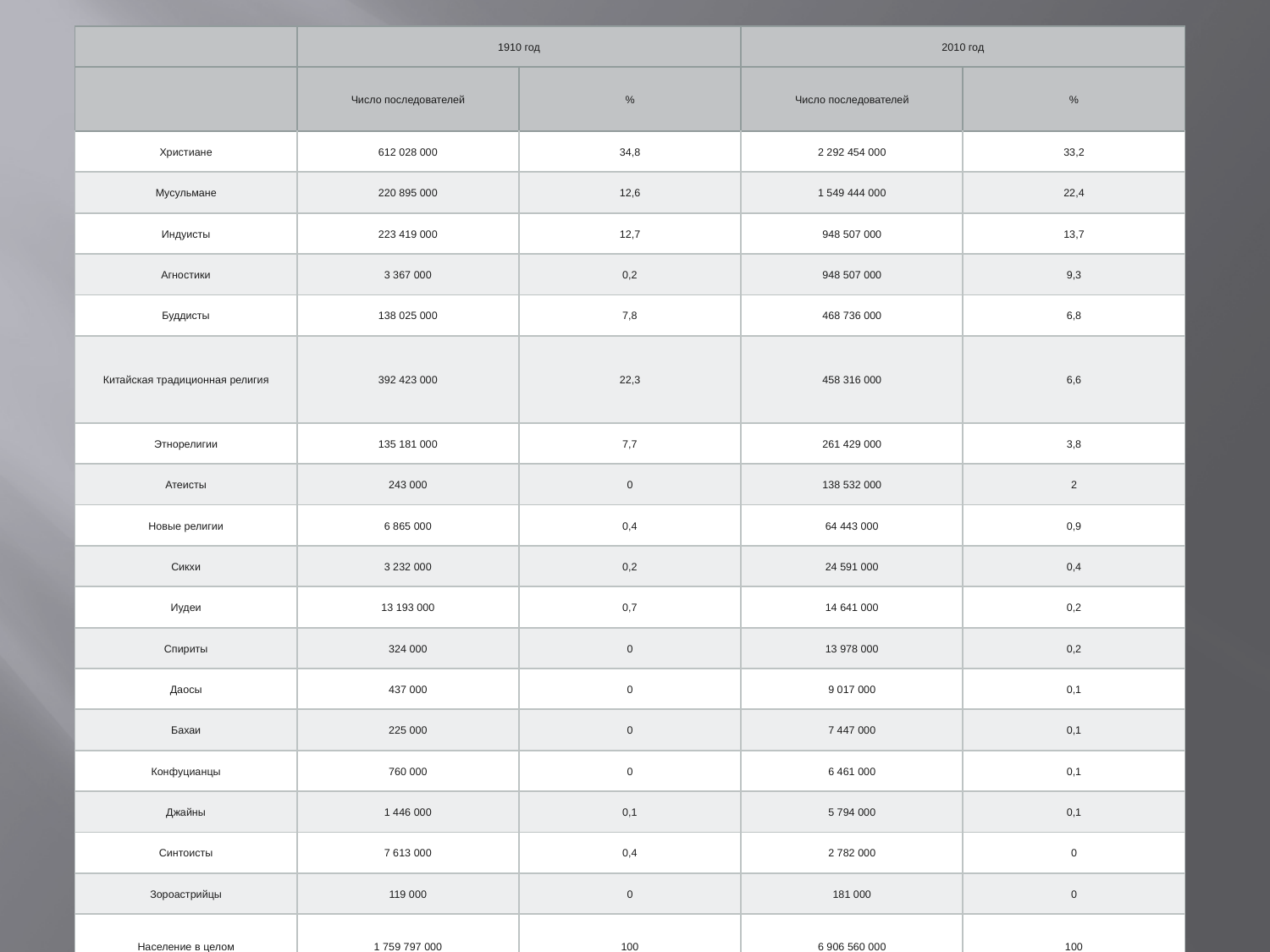

|  | 1910 год |  | 2010 год |  |
| --- | --- | --- | --- | --- |
|  | Число последователей | % | Число последователей | % |
| Христиане | 612 028 000 | 34,8 | 2 292 454 000 | 33,2 |
| Мусульмане | 220 895 000 | 12,6 | 1 549 444 000 | 22,4 |
| Индуисты | 223 419 000 | 12,7 | 948 507 000 | 13,7 |
| Агностики | 3 367 000 | 0,2 | 948 507 000 | 9,3 |
| Буддисты | 138 025 000 | 7,8 | 468 736 000 | 6,8 |
| Китайская традиционная религия | 392 423 000 | 22,3 | 458 316 000 | 6,6 |
| Этнорелигии | 135 181 000 | 7,7 | 261 429 000 | 3,8 |
| Атеисты | 243 000 | 0 | 138 532 000 | 2 |
| Новые религии | 6 865 000 | 0,4 | 64 443 000 | 0,9 |
| Сикхи | 3 232 000 | 0,2 | 24 591 000 | 0,4 |
| Иудеи | 13 193 000 | 0,7 | 14 641 000 | 0,2 |
| Спириты | 324 000 | 0 | 13 978 000 | 0,2 |
| Даосы | 437 000 | 0 | 9 017 000 | 0,1 |
| Бахаи | 225 000 | 0 | 7 447 000 | 0,1 |
| Конфуцианцы | 760 000 | 0 | 6 461 000 | 0,1 |
| Джайны | 1 446 000 | 0,1 | 5 794 000 | 0,1 |
| Синтоисты | 7 613 000 | 0,4 | 2 782 000 | 0 |
| Зороастрийцы | 119 000 | 0 | 181 000 | 0 |
| Население в целом | 1 759 797 000 | 100 | 6 906 560 000 | 100 |